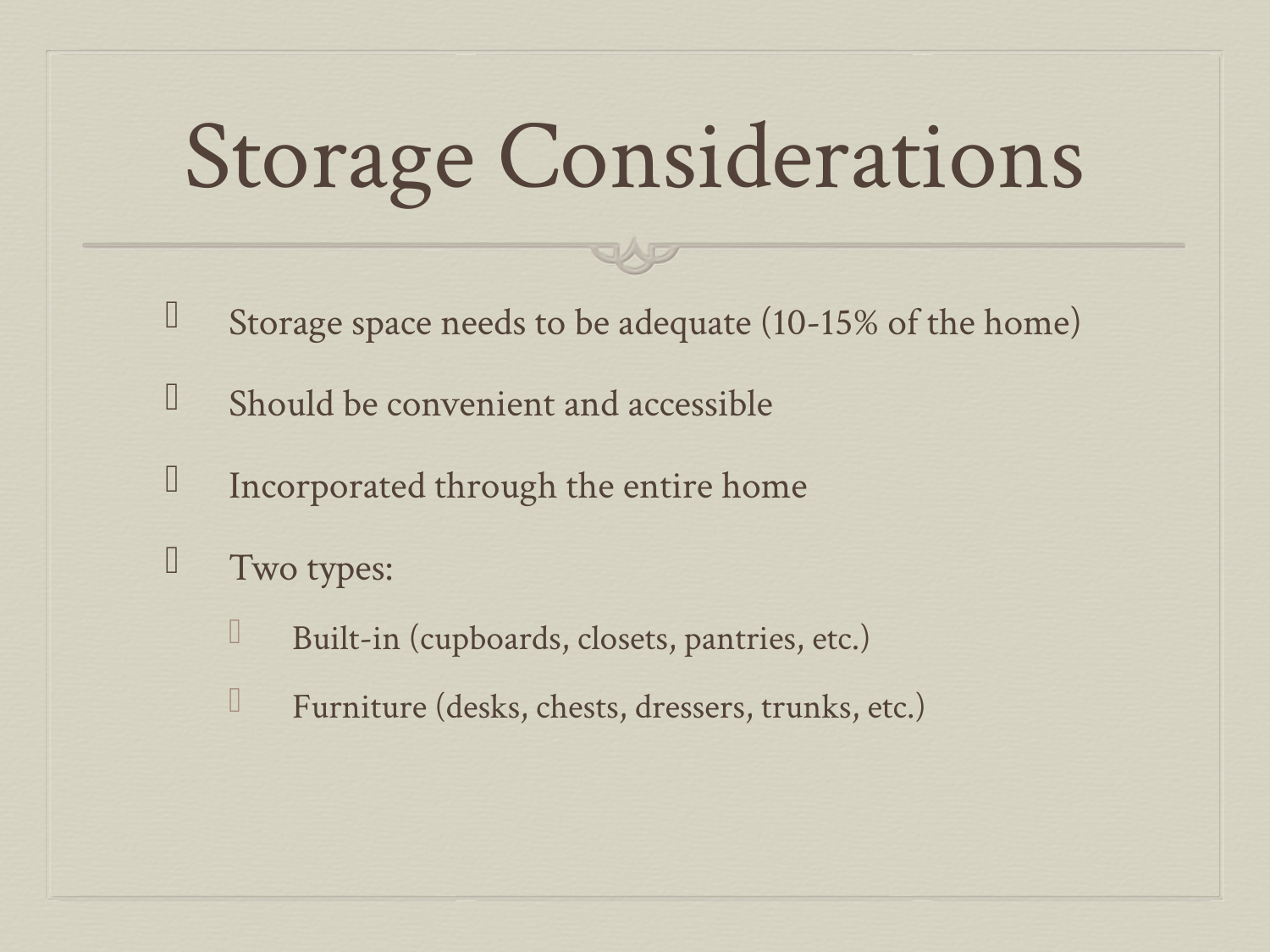

# Storage Considerations
Storage space needs to be adequate (10-15% of the home)
Should be convenient and accessible
Incorporated through the entire home
Two types:
Built-in (cupboards, closets, pantries, etc.)
Furniture (desks, chests, dressers, trunks, etc.)